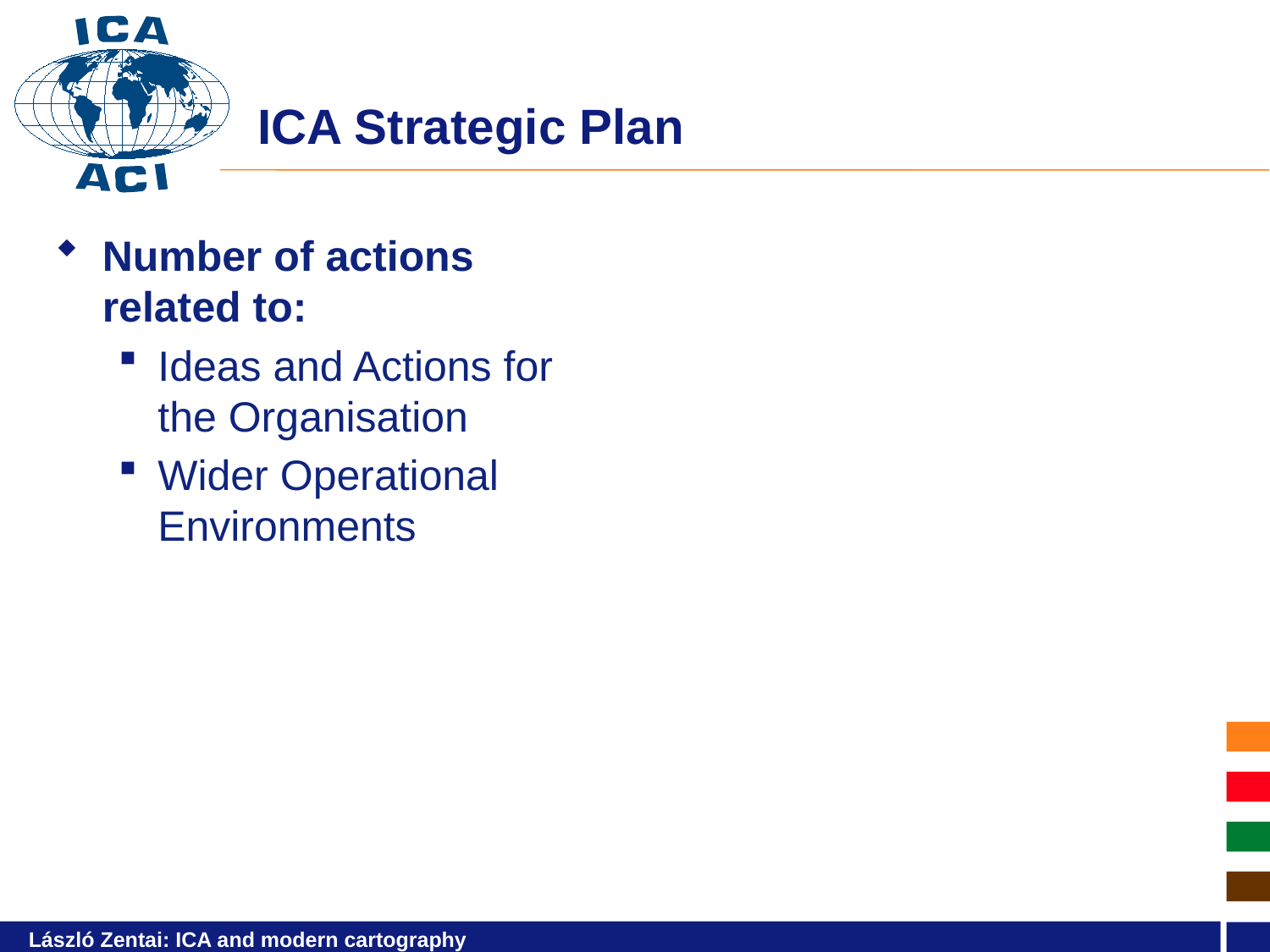

# ICA Strategic Plan
Number of actions related to:
Ideas and Actions for the Organisation
Wider Operational Environments